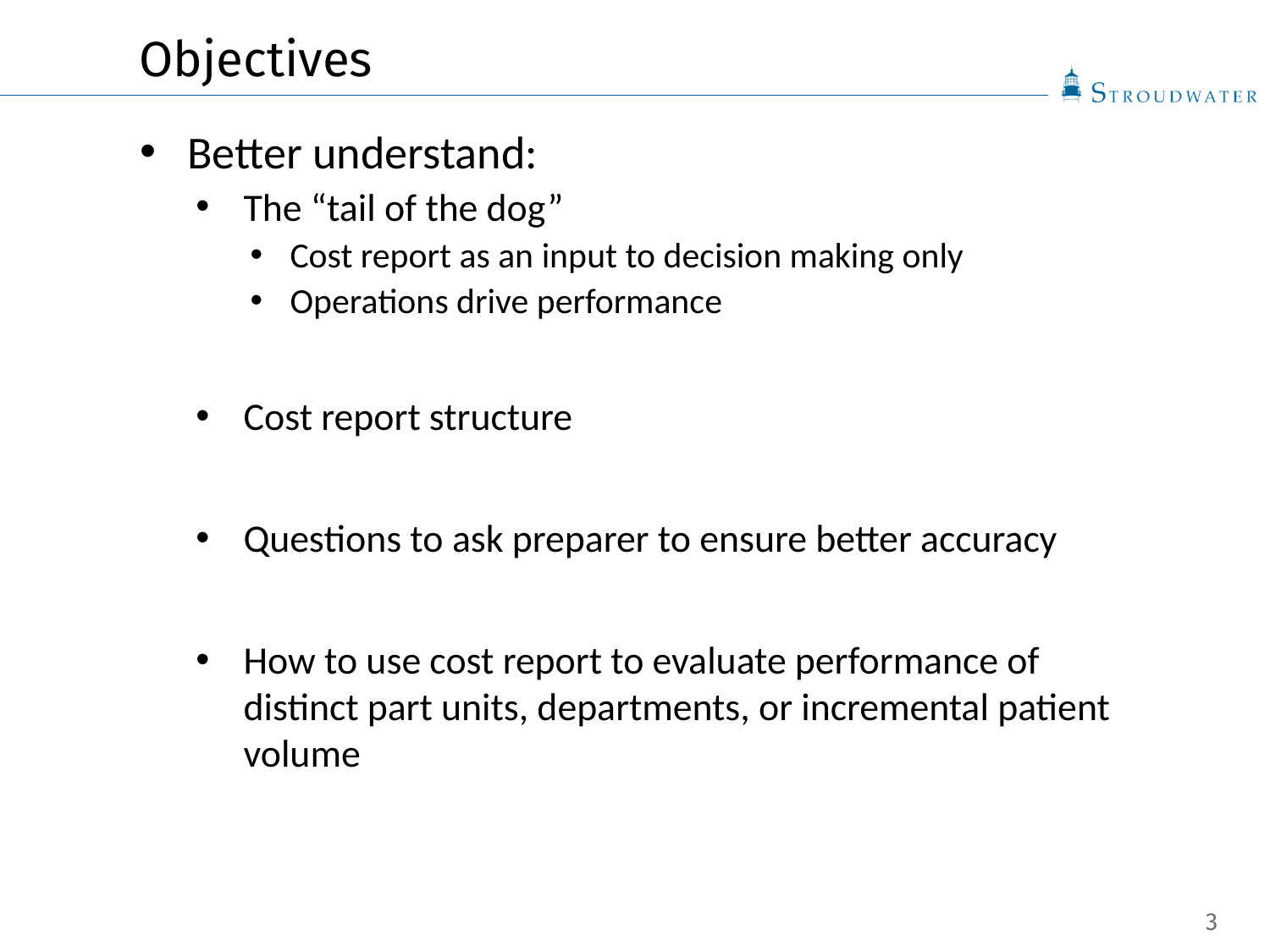

Objectives
Better understand:
The “tail of the dog”
Cost report as an input to decision making only
Operations drive performance

Cost report structure

Questions to ask preparer to ensure better accuracy

How to use cost report to evaluate performance of distinct part units, departments, or incremental patient volume